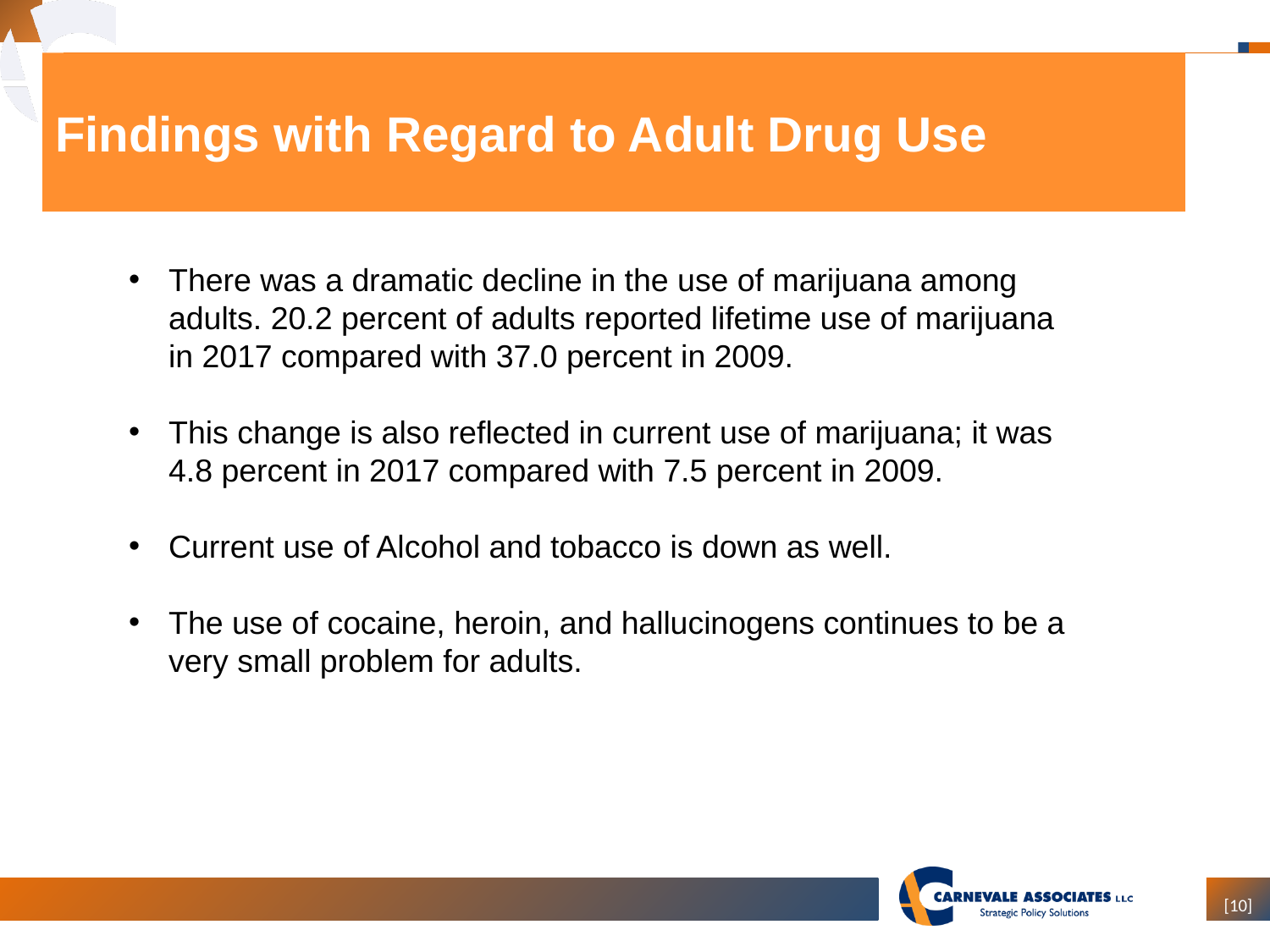

# Findings with Regard to Adult Drug Use

There was a dramatic decline in the use of marijuana among adults. 20.2 percent of adults reported lifetime use of marijuana in 2017 compared with 37.0 percent in 2009.

This change is also reflected in current use of marijuana; it was 4.8 percent in 2017 compared with 7.5 percent in 2009.

Current use of Alcohol and tobacco is down as well.

The use of cocaine, heroin, and hallucinogens continues to be a very small problem for adults.

[10]